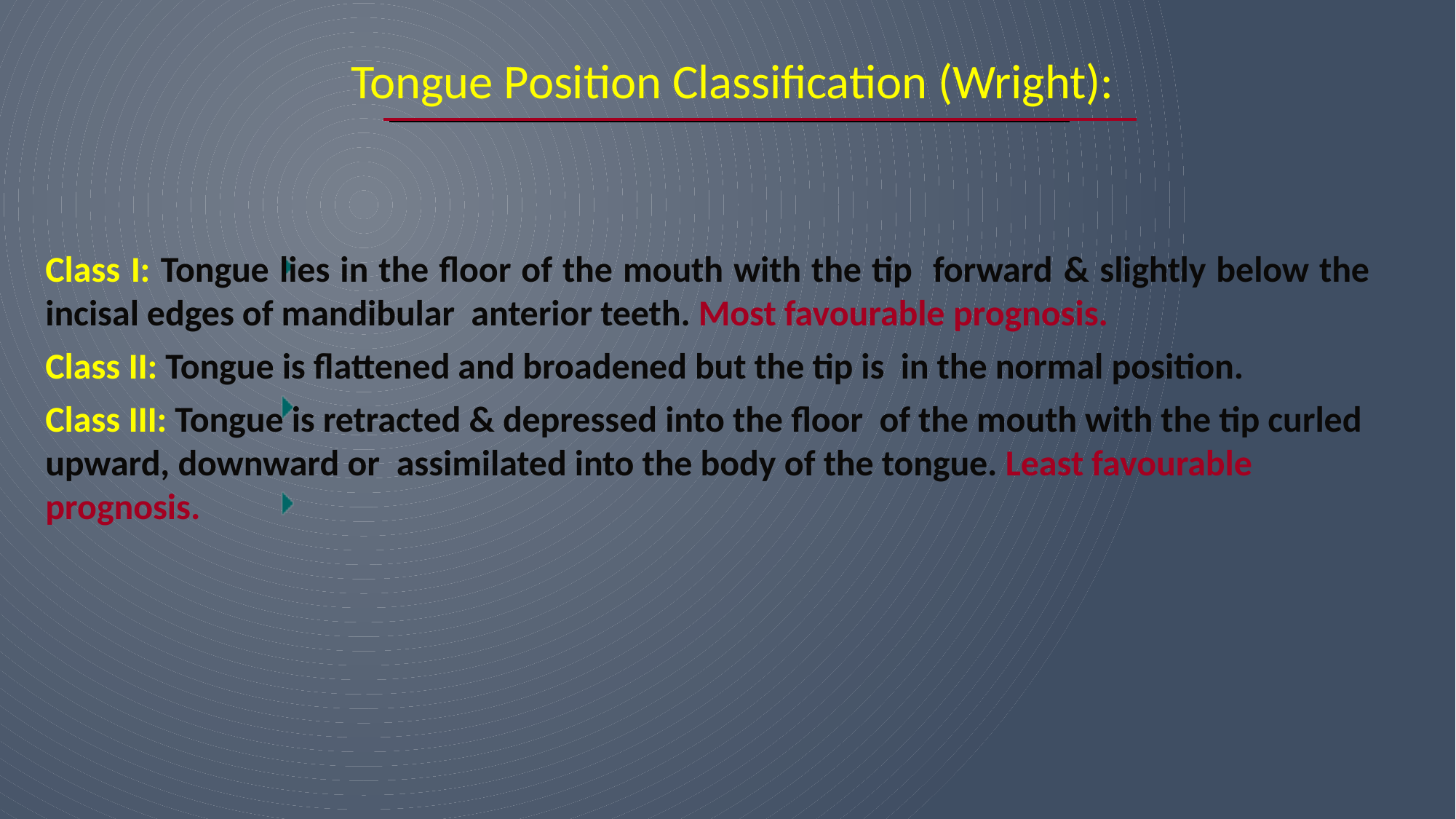

# Tongue Position Classification (Wright):

Class I: Tongue lies in the floor of the mouth with the tip  forward & slightly below the incisal edges of mandibular  anterior teeth. Most favourable prognosis.
Class II: Tongue is flattened and broadened but the tip is  in the normal position.
Class III: Tongue is retracted & depressed into the floor  of the mouth with the tip curled upward, downward or  assimilated into the body of the tongue. Least favourable  prognosis.

34